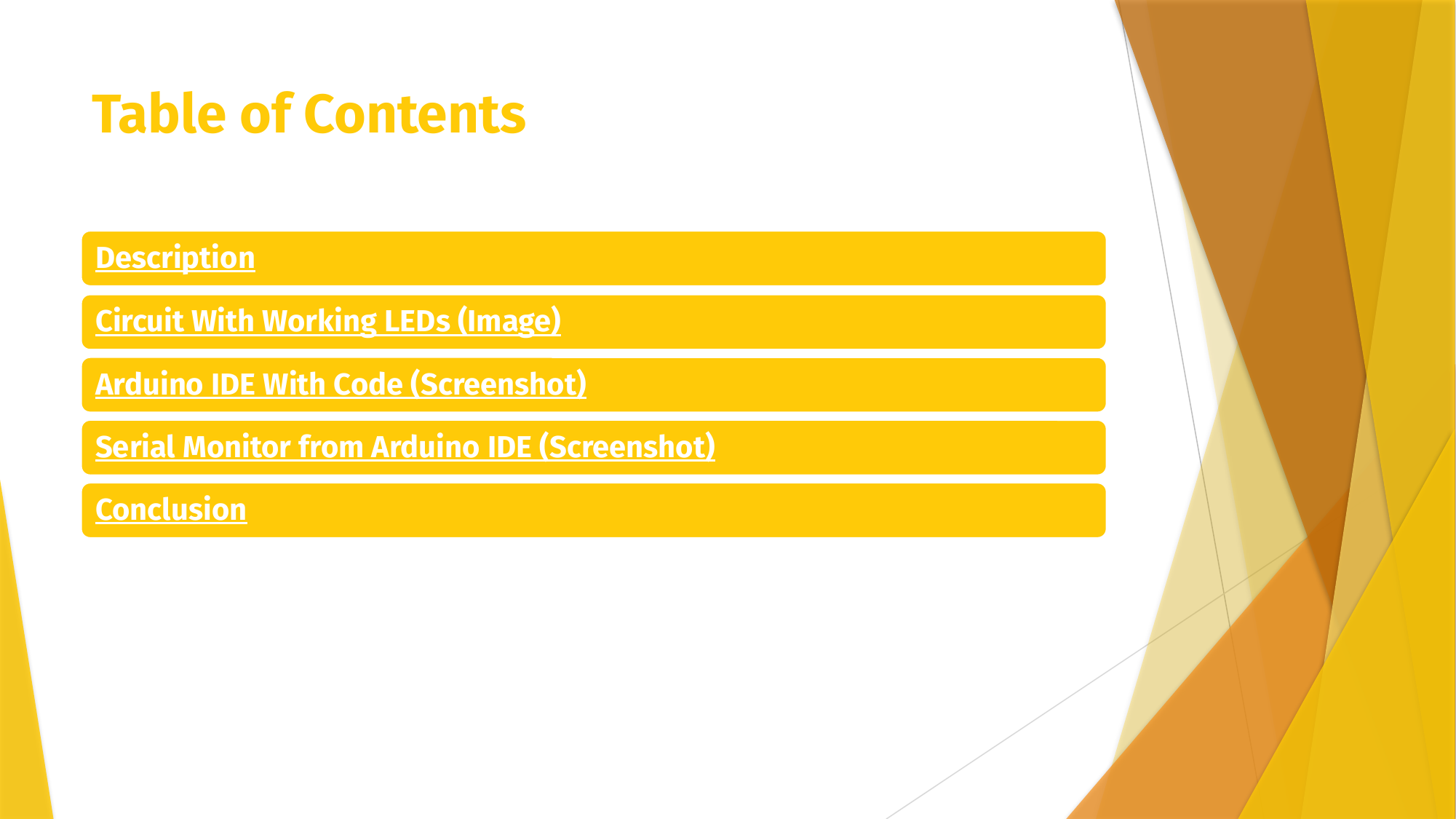

# Table of Contents
Description
Circuit With Working LEDs (Image)
Arduino IDE With Code (Screenshot)
Serial Monitor from Arduino IDE (Screenshot)
Conclusion